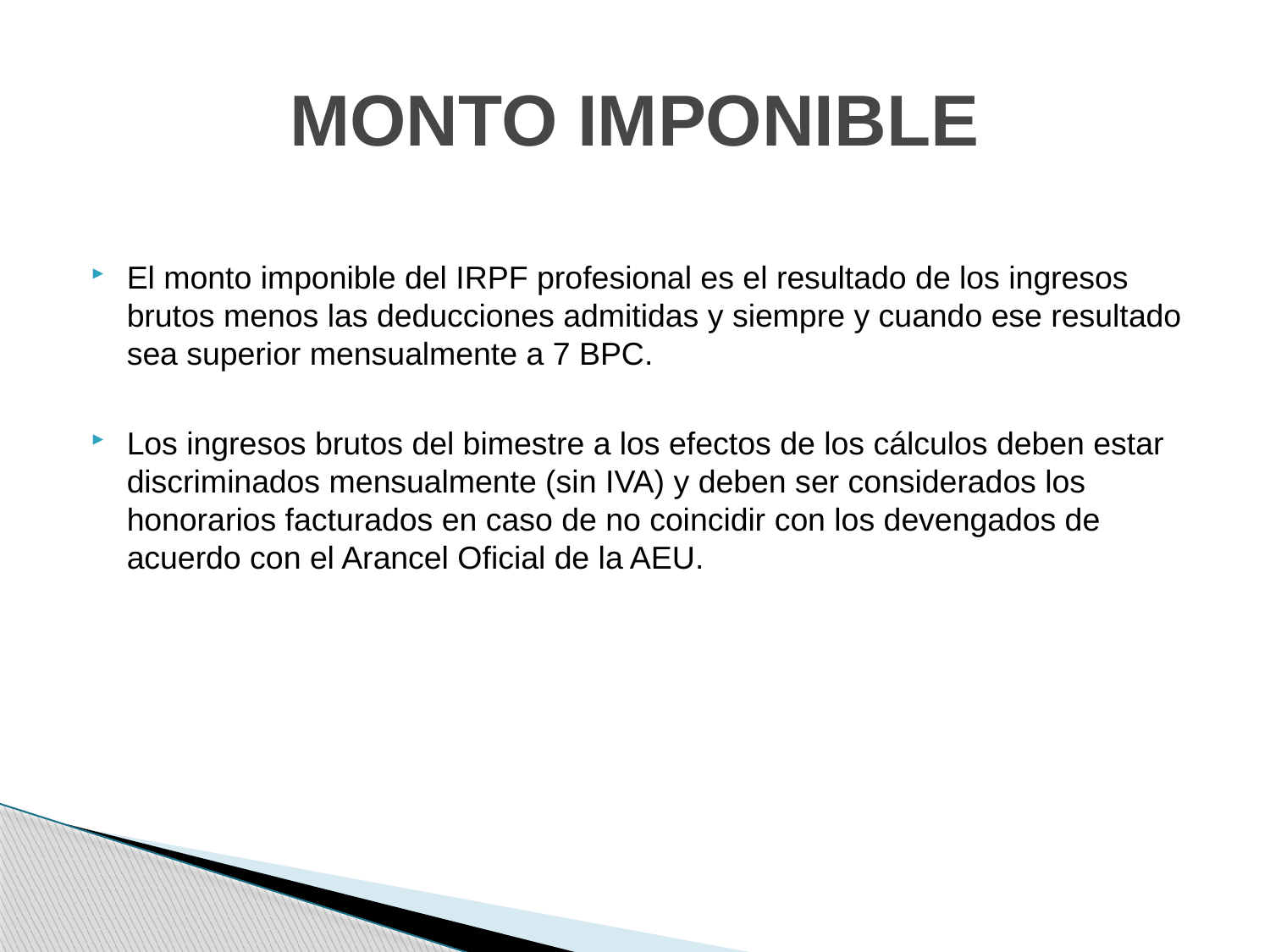

# MONTO IMPONIBLE

El monto imponible del IRPF profesional es el resultado de los ingresos brutos menos las deducciones admitidas y siempre y cuando ese resultado sea superior mensualmente a 7 BPC.

Los ingresos brutos del bimestre a los efectos de los cálculos deben estar discriminados mensualmente (sin IVA) y deben ser considerados los honorarios facturados en caso de no coincidir con los devengados de acuerdo con el Arancel Oficial de la AEU.